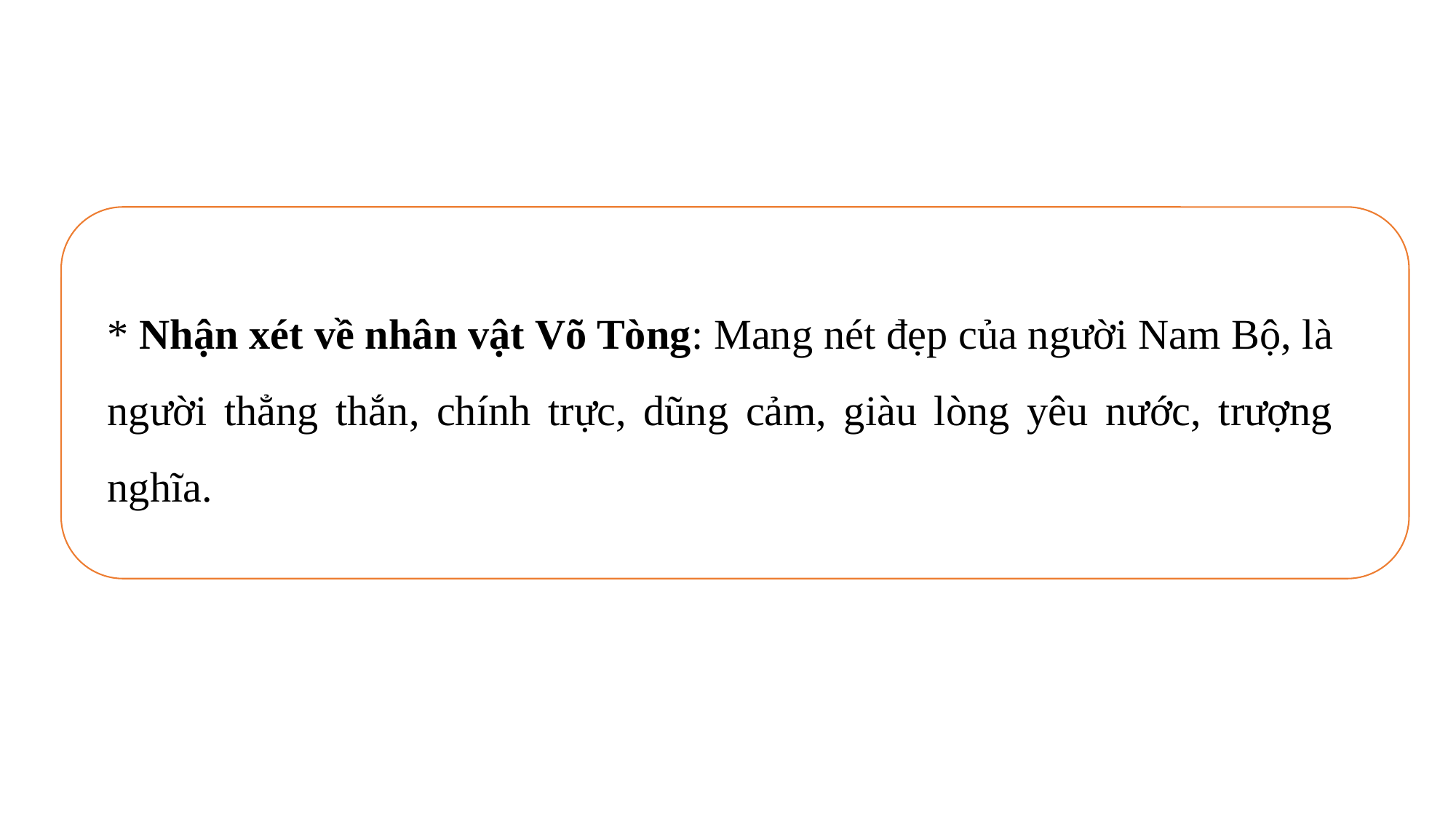

* Nhận xét về nhân vật Võ Tòng: Mang nét đẹp của người Nam Bộ, là người thẳng thắn, chính trực, dũng cảm, giàu lòng yêu nước, trượng nghĩa.